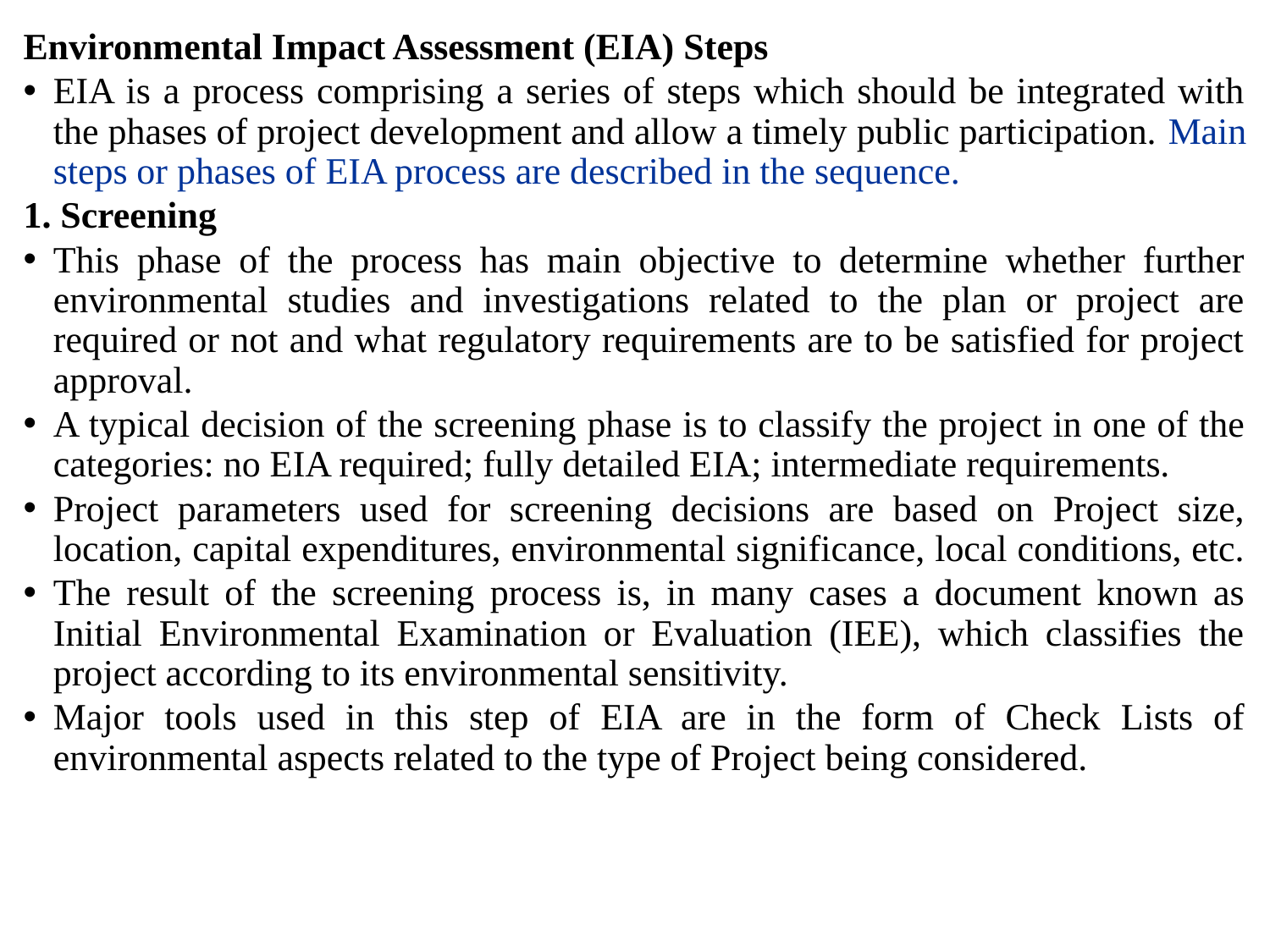

Environmental Impact Assessment (EIA) Steps
EIA is a process comprising a series of steps which should be integrated with the phases of project development and allow a timely public participation. Main steps or phases of EIA process are described in the sequence.
1. Screening
This phase of the process has main objective to determine whether further environmental studies and investigations related to the plan or project are required or not and what regulatory requirements are to be satisfied for project approval.
A typical decision of the screening phase is to classify the project in one of the categories: no EIA required; fully detailed EIA; intermediate requirements.
Project parameters used for screening decisions are based on Project size, location, capital expenditures, environmental significance, local conditions, etc.
The result of the screening process is, in many cases a document known as Initial Environmental Examination or Evaluation (IEE), which classifies the project according to its environmental sensitivity.
Major tools used in this step of EIA are in the form of Check Lists of environmental aspects related to the type of Project being considered.